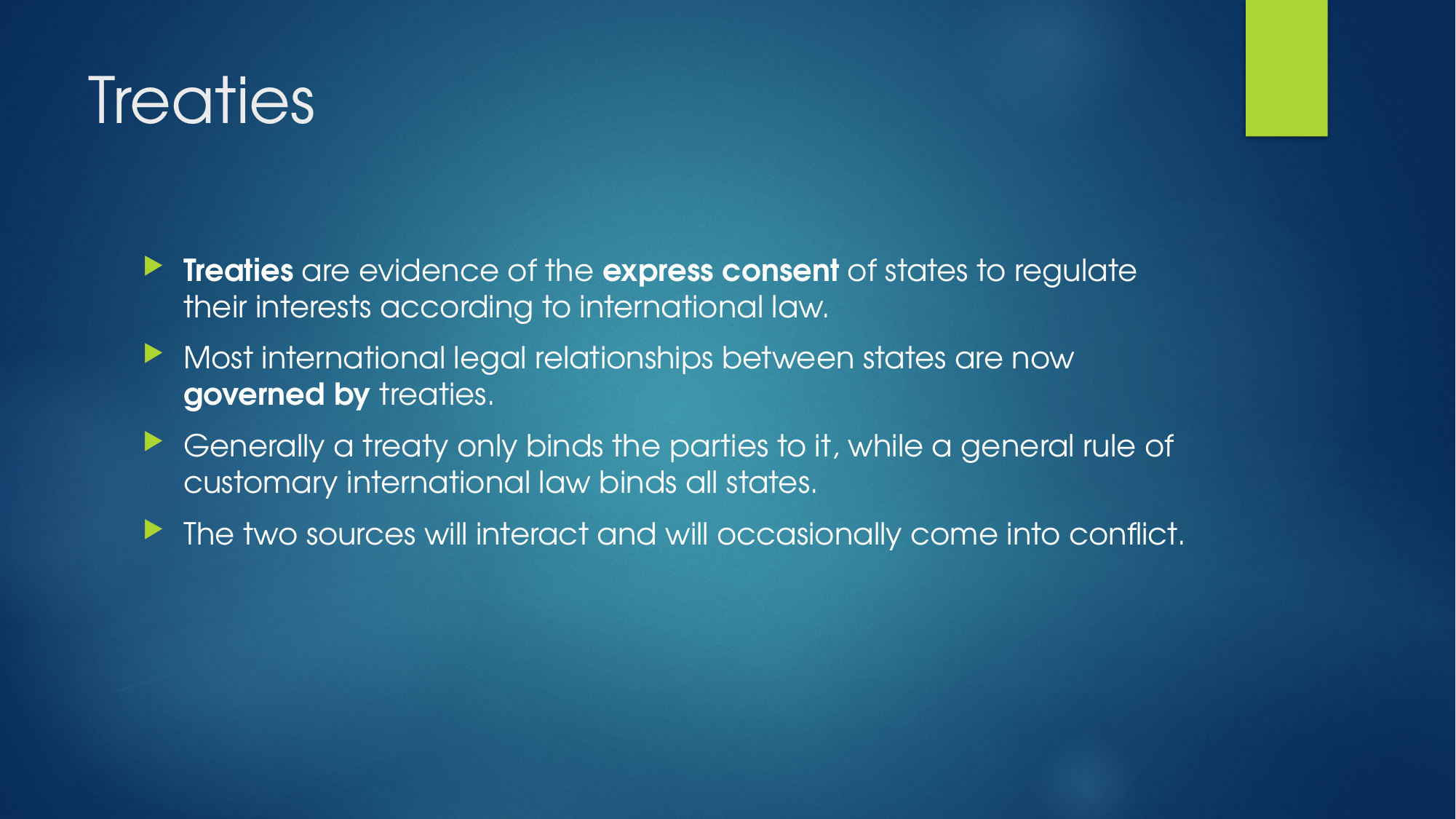

# Treaties
Treaties are evidence of the express consent of states to regulate their interests according to international law.
Most international legal relationships between states are now governed by treaties.
Generally a treaty only binds the parties to it, while a general rule of customary international law binds all states.
The two sources will interact and will occasionally come into conflict.